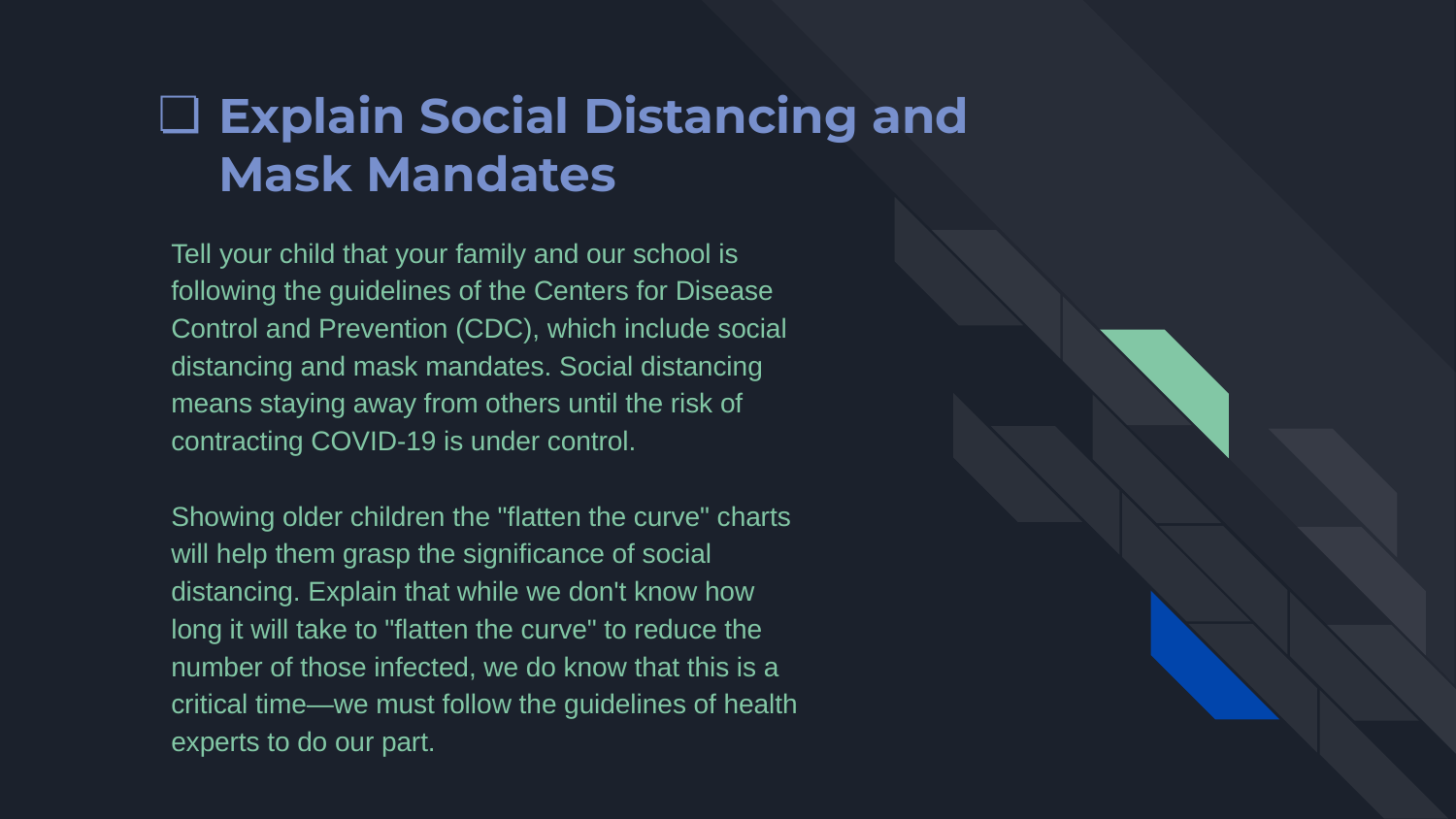

# Explain Social Distancing and Mask Mandates
Tell your child that your family and our school is following the guidelines of the Centers for Disease Control and Prevention (CDC), which include social distancing and mask mandates. Social distancing means staying away from others until the risk of contracting COVID-19 is under control.

Showing older children the "flatten the curve" charts will help them grasp the significance of social distancing. Explain that while we don't know how long it will take to "flatten the curve" to reduce the number of those infected, we do know that this is a critical time—we must follow the guidelines of health experts to do our part.